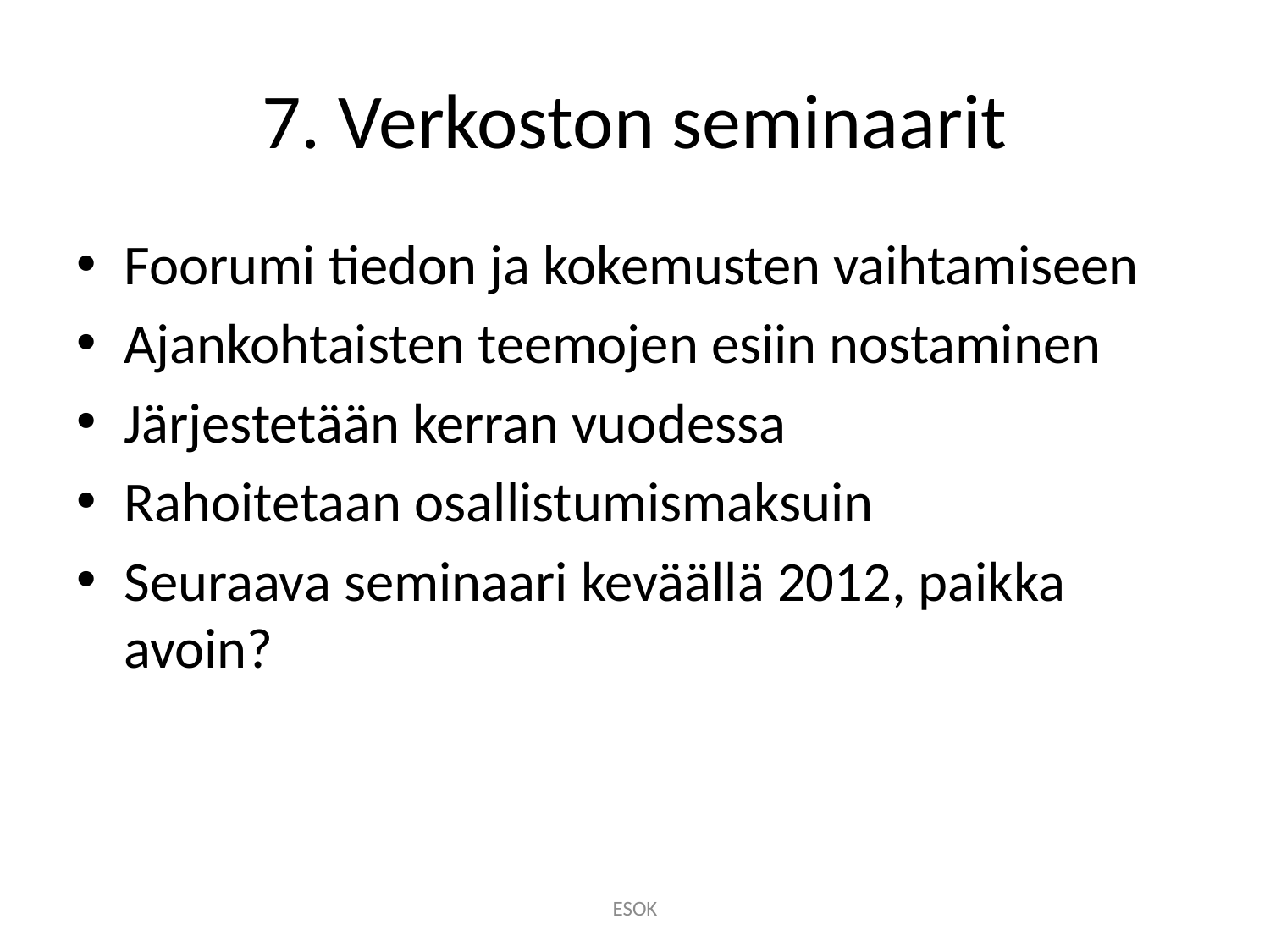

# 7. Verkoston seminaarit
Foorumi tiedon ja kokemusten vaihtamiseen
Ajankohtaisten teemojen esiin nostaminen
Järjestetään kerran vuodessa
Rahoitetaan osallistumismaksuin
Seuraava seminaari keväällä 2012, paikka avoin?

ESOK